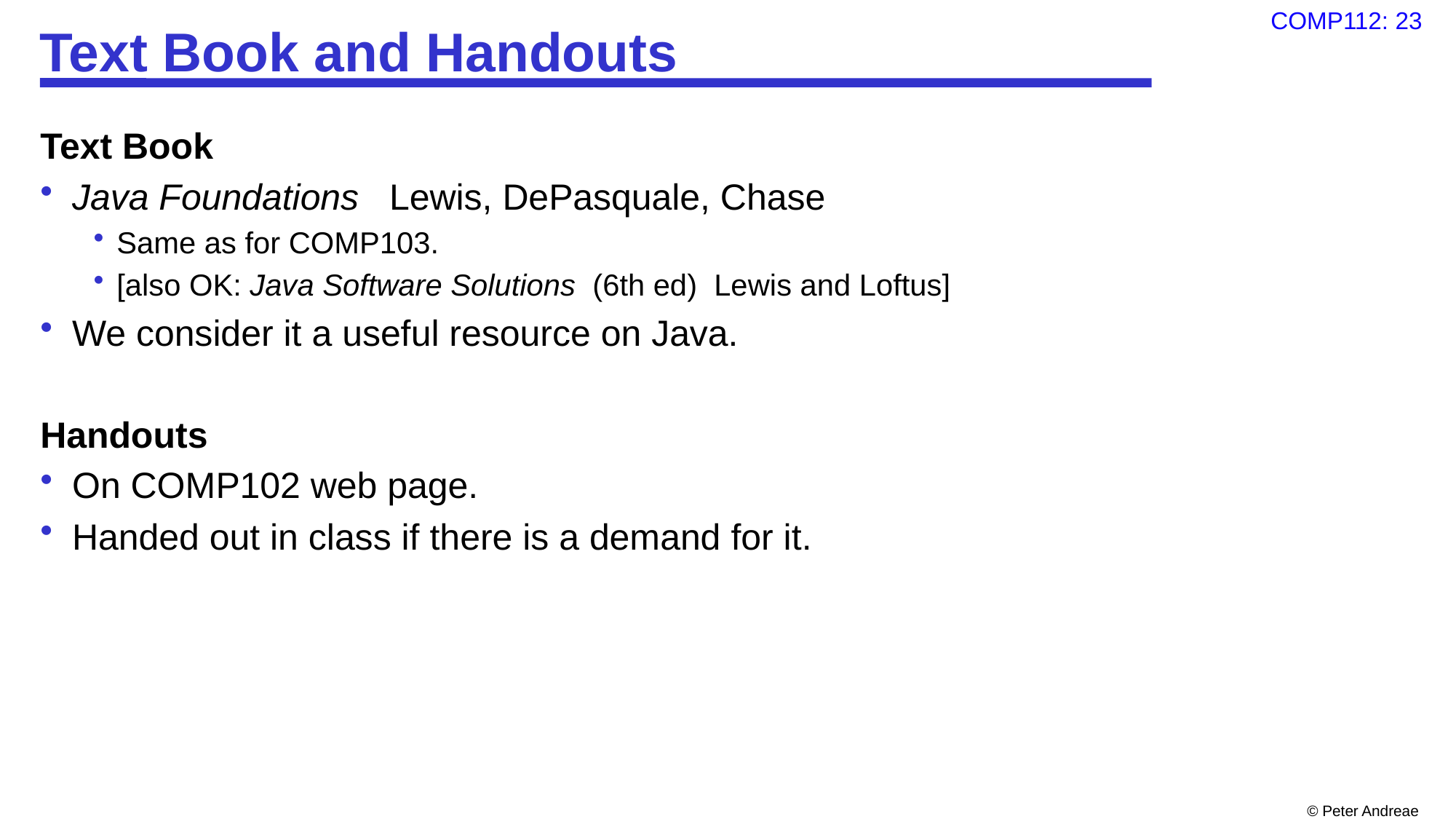

# Text Book and Handouts
Text Book
Java Foundations   Lewis, DePasquale, Chase
Same as for COMP103.
[also OK: Java Software Solutions  (6th ed)  Lewis and Loftus]
We consider it a useful resource on Java.

Handouts
On COMP102 web page.
Handed out in class if there is a demand for it.